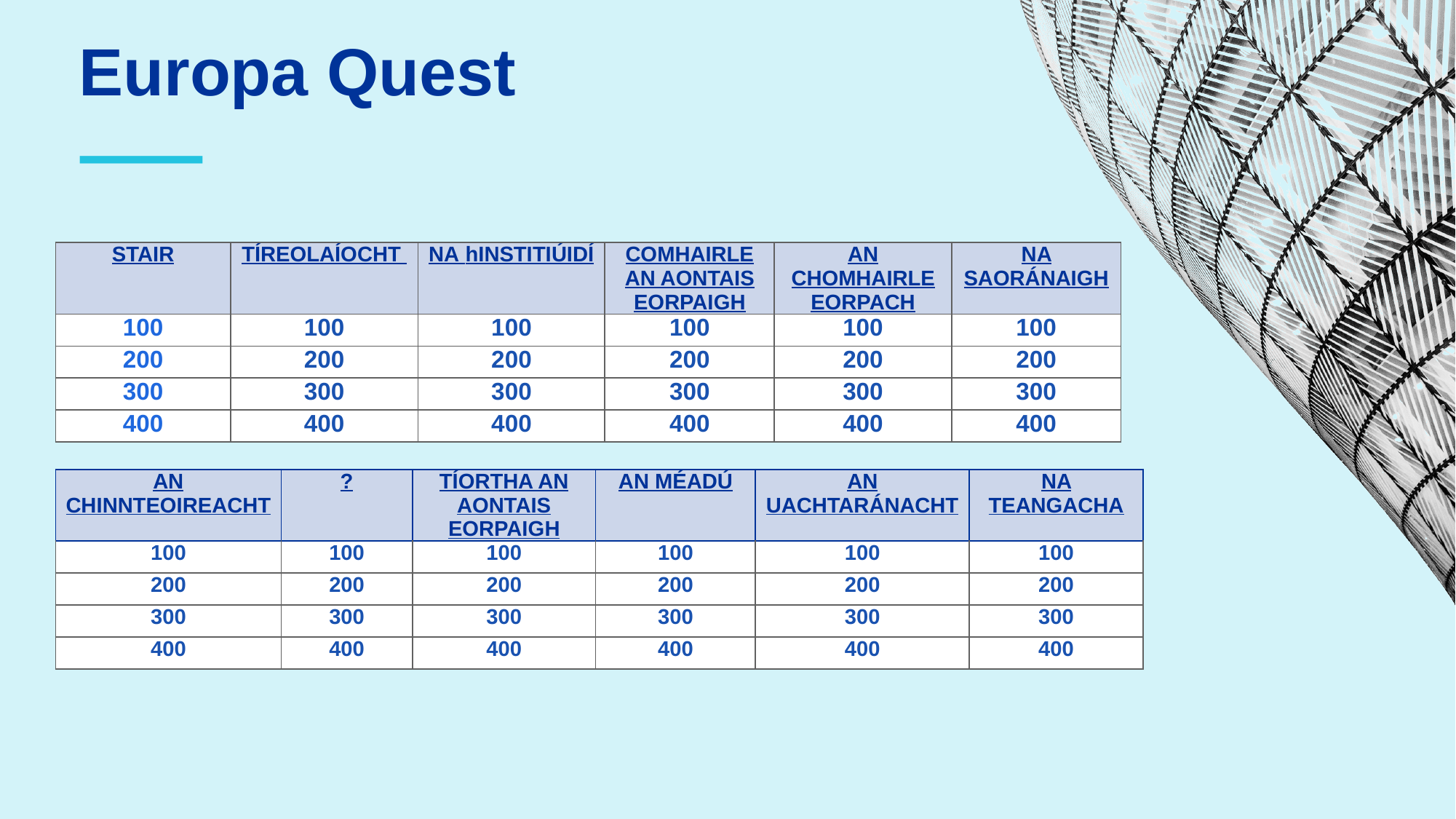

Europa Quest
⸺
| STAIR | TÍREOLAÍOCHT | NA hINSTITIÚIDÍ | COMHAIRLE AN AONTAIS EORPAIGH | AN CHOMHAIRLE EORPACH | NA SAORÁNAIGH |
| --- | --- | --- | --- | --- | --- |
| 100 | 100 | 100 | 100 | 100 | 100 |
| 200 | 200 | 200 | 200 | 200 | 200 |
| 300 | 300 | 300 | 300 | 300 | 300 |
| 400 | 400 | 400 | 400 | 400 | 400 |
| AN CHINNTEOIREACHT | ? | TÍORTHA AN AONTAIS EORPAIGH | AN MÉADÚ | AN UACHTARÁNACHT | NA TEANGACHA |
| --- | --- | --- | --- | --- | --- |
| 100 | 100 | 100 | 100 | 100 | 100 |
| 200 | 200 | 200 | 200 | 200 | 200 |
| 300 | 300 | 300 | 300 | 300 | 300 |
| 400 | 400 | 400 | 400 | 400 | 400 |